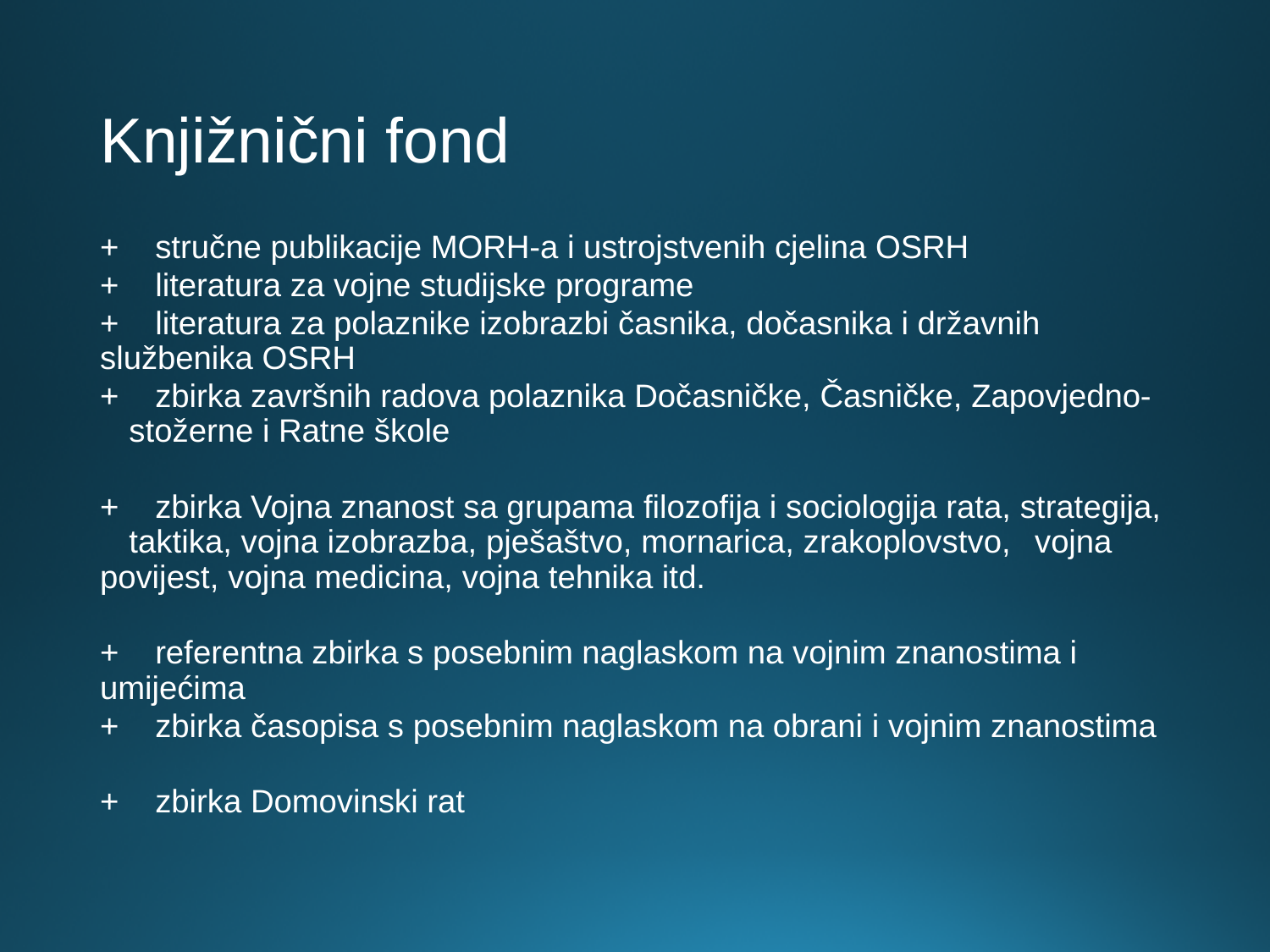

# Knjižnični fond

+    stručne publikacije MORH-a i ustrojstvenih cjelina OSRH
+    literatura za vojne studijske programe
+    literatura za polaznike izobrazbi časnika, dočasnika i državnih 	službenika OSRH
+    zbirka završnih radova polaznika Dočasničke, Časničke, Zapovjedno-	stožerne i Ratne škole

+    zbirka Vojna znanost sa grupama filozofija i sociologija rata, strategija, 	taktika, vojna izobrazba, pješaštvo, mornarica, zrakoplovstvo, 	vojna 	povijest, vojna medicina, vojna tehnika itd.

+    referentna zbirka s posebnim naglaskom na vojnim znanostima i 	umijećima
+    zbirka časopisa s posebnim naglaskom na obrani i vojnim znanostima

+    zbirka Domovinski rat